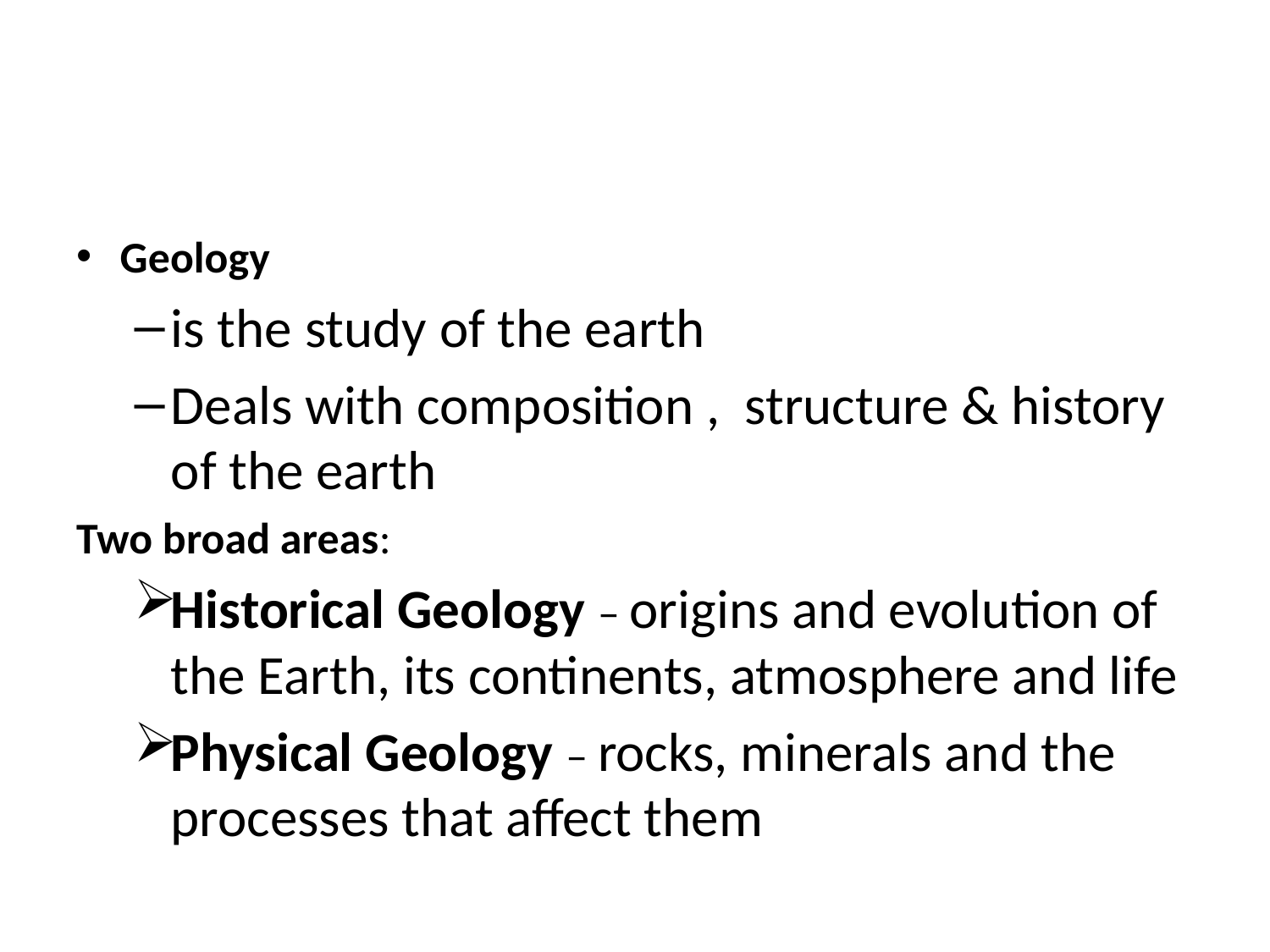

#
Geology
is the study of the earth
Deals with composition ,  structure & history of the earth
Two broad areas:
Historical Geology – origins and evolution of the Earth, its continents, atmosphere and life
Physical Geology – rocks, minerals and the processes that affect them